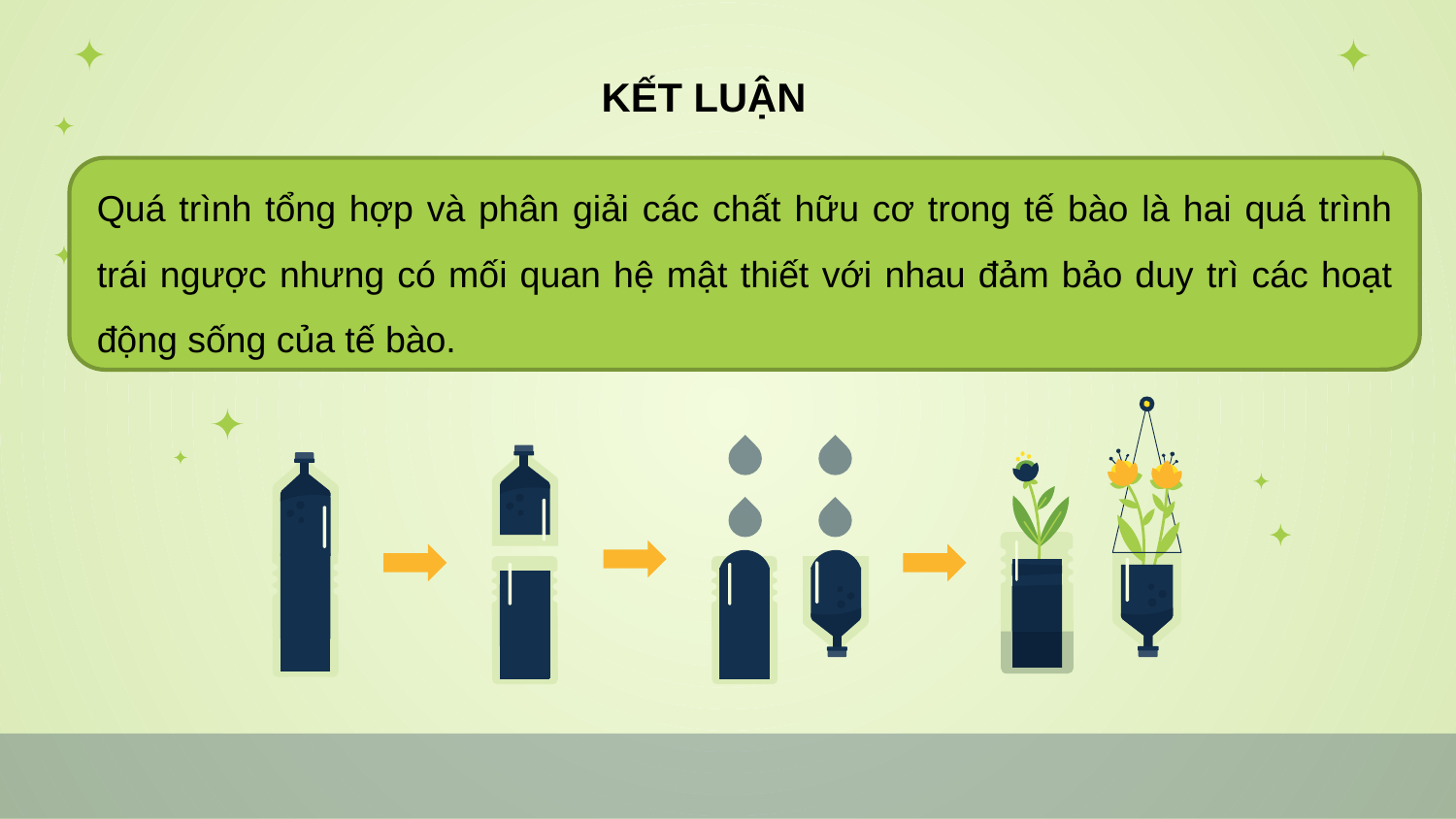

KẾT LUẬN
Quá trình tổng hợp và phân giải các chất hữu cơ trong tế bào là hai quá trình trái ngược nhưng có mối quan hệ mật thiết với nhau đảm bảo duy trì các hoạt động sống của tế bào.